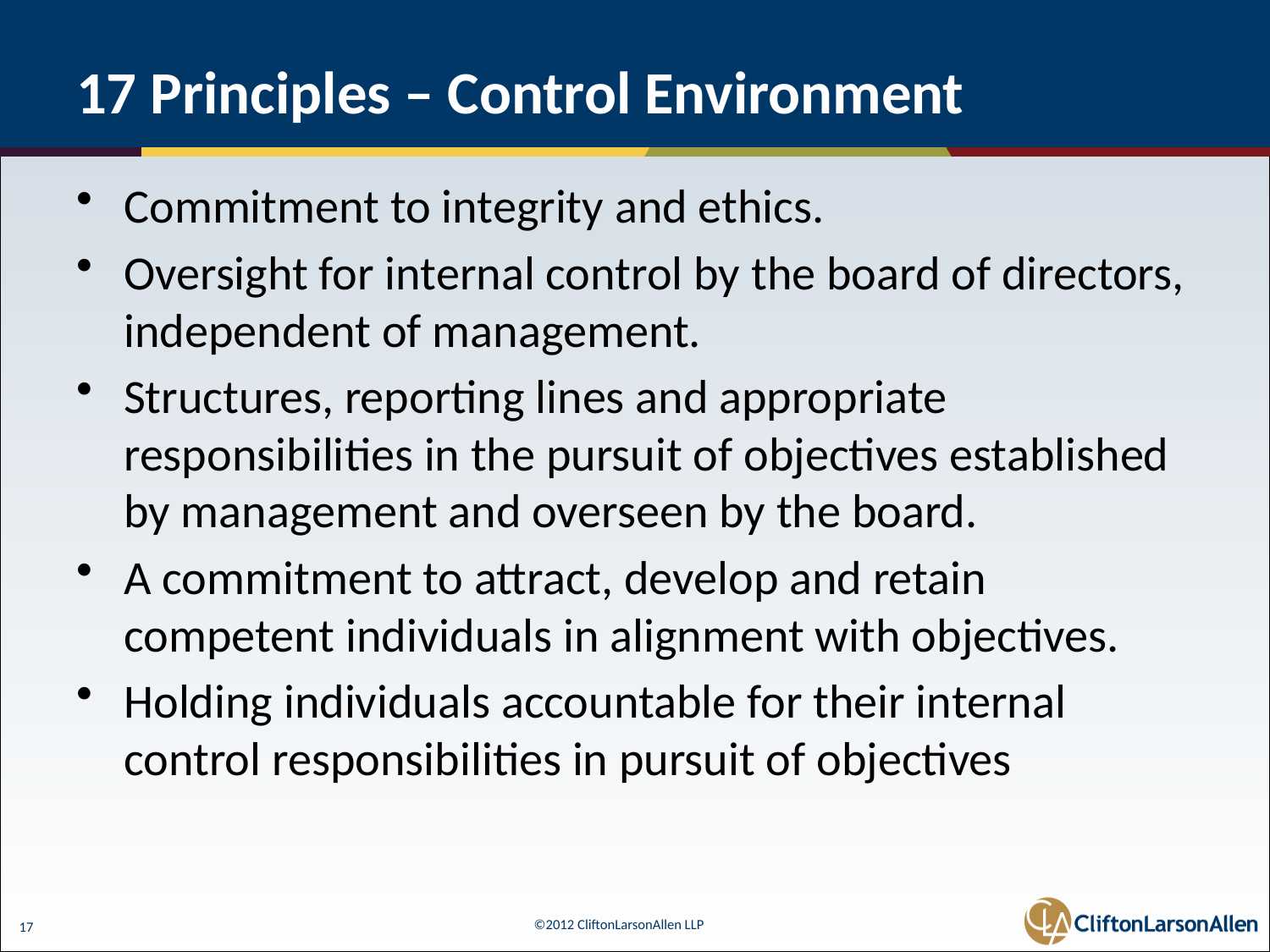

# 17 Principles – Control Environment
Commitment to integrity and ethics.
Oversight for internal control by the board of directors, independent of management.
Structures, reporting lines and appropriate responsibilities in the pursuit of objectives established by management and overseen by the board.
A commitment to attract, develop and retain competent individuals in alignment with objectives.
Holding individuals accountable for their internal control responsibilities in pursuit of objectives